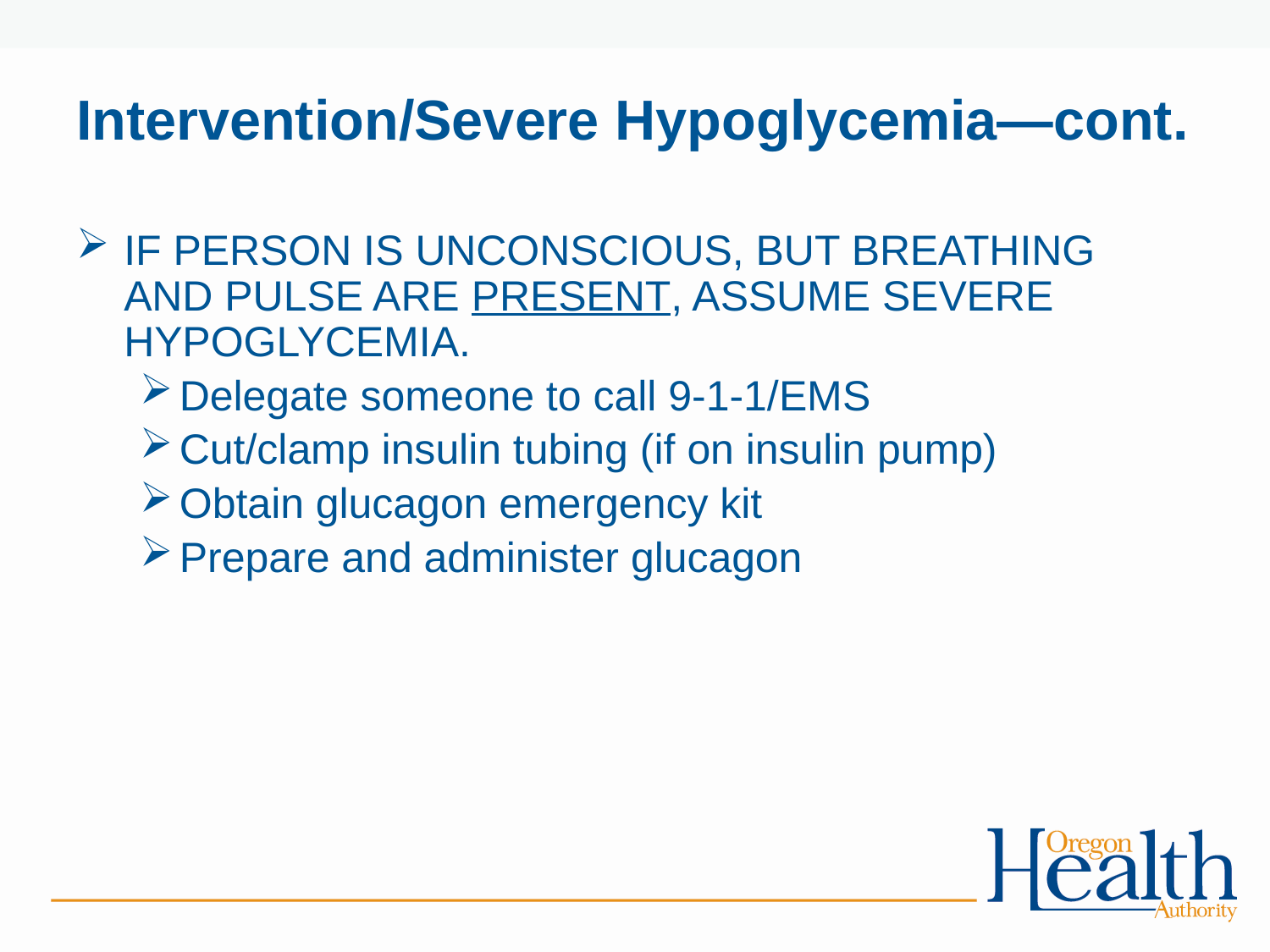

# Intervention/Severe Hypoglycemia—cont.
IF PERSON IS UNCONSCIOUS, BUT BREATHING AND PULSE ARE PRESENT, ASSUME SEVERE HYPOGLYCEMIA.
Delegate someone to call 9-1-1/EMS
Cut/clamp insulin tubing (if on insulin pump)
Obtain glucagon emergency kit
Prepare and administer glucagon